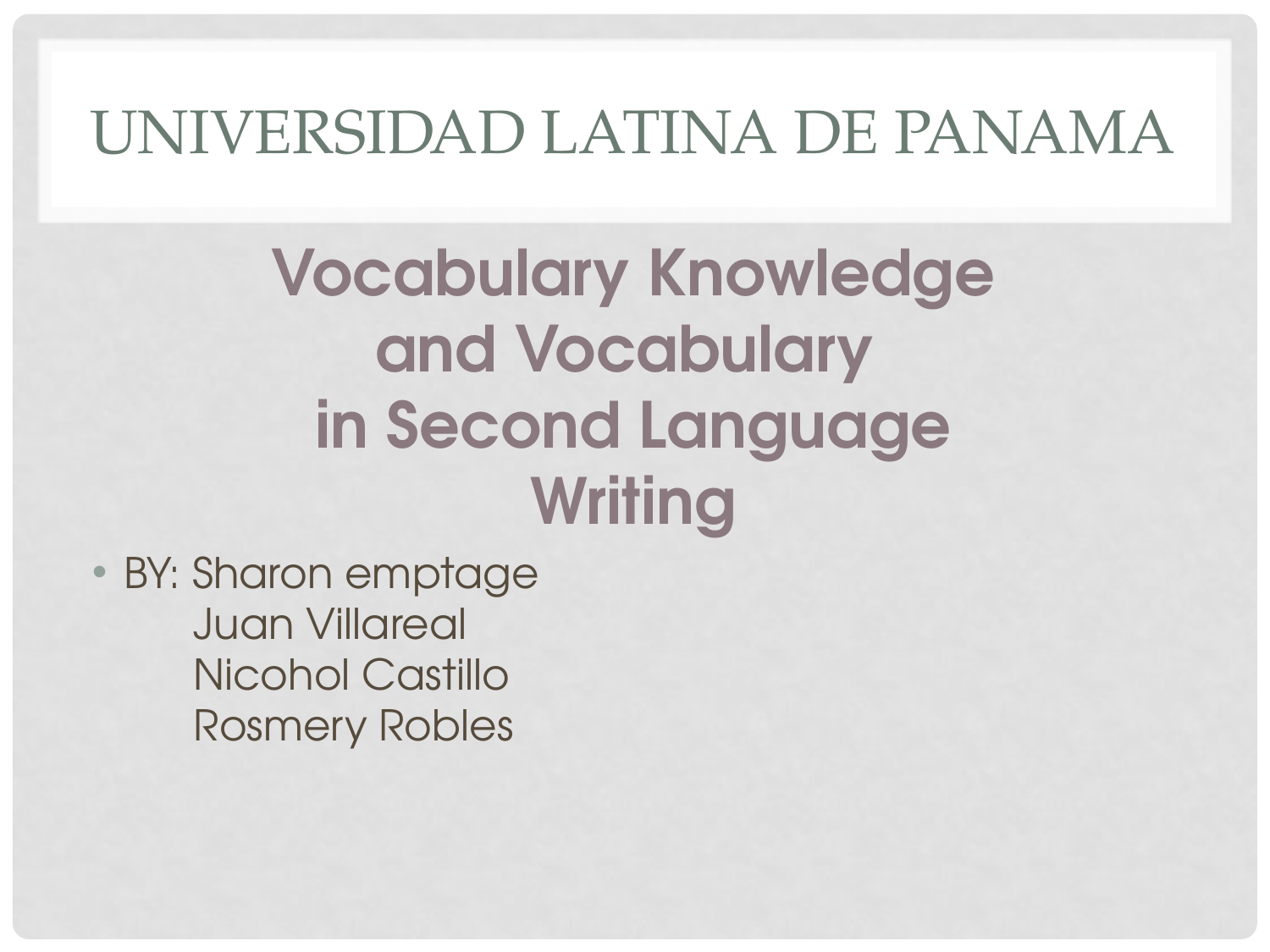

# Universidad Latina de panama
Vocabulary Knowledge and Vocabulary
in Second Language Writing

BY: Sharon emptage
      Juan Villareal
      Nicohol Castillo
      Rosmery Robles